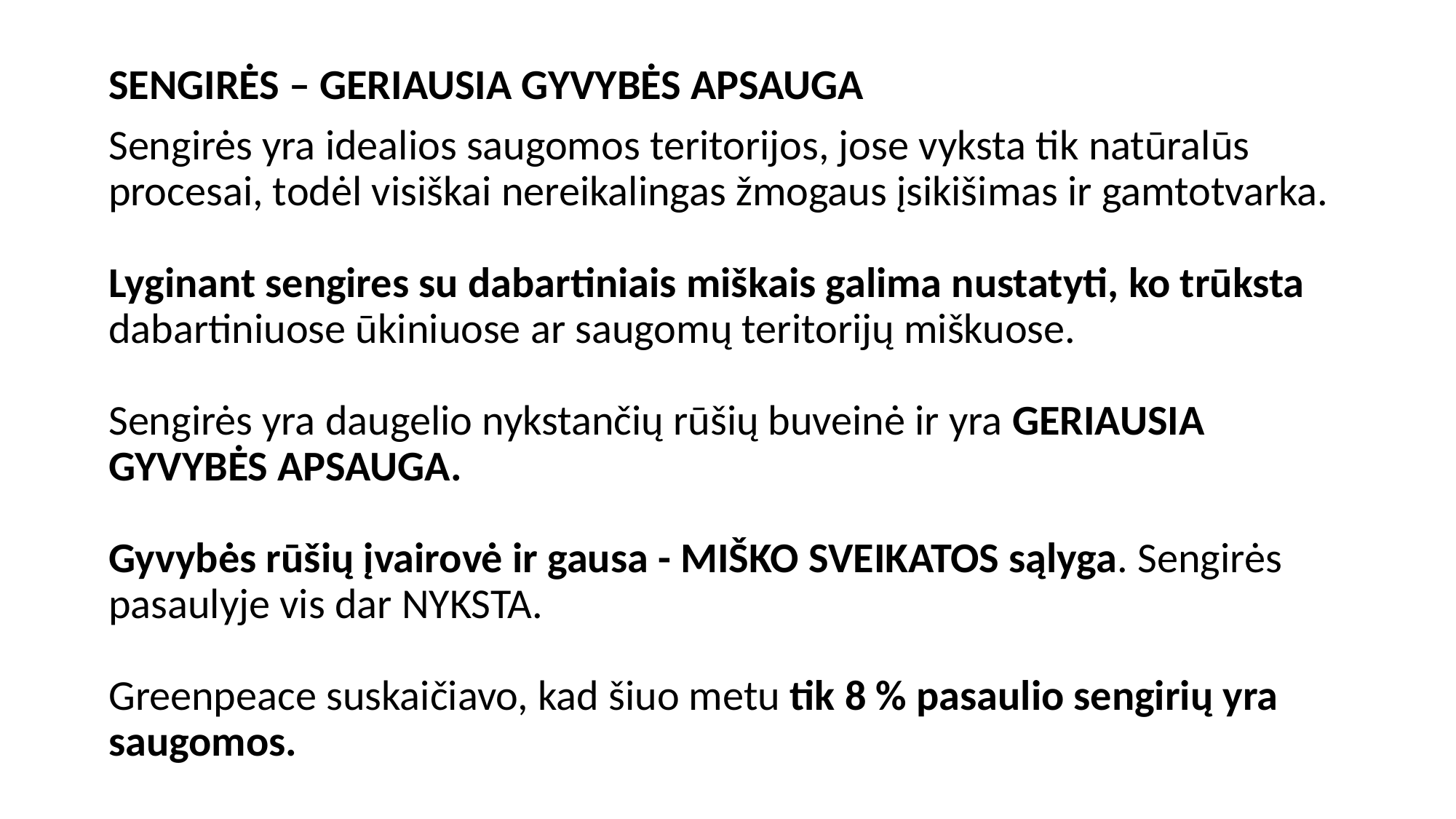

SENGIRĖS – GERIAUSIA GYVYBĖS APSAUGA
Sengirės yra idealios saugomos teritorijos, jose vyksta tik natūralūs procesai, todėl visiškai nereikalingas žmogaus įsikišimas ir gamtotvarka.
Lyginant sengires su dabartiniais miškais galima nustatyti, ko trūksta dabartiniuose ūkiniuose ar saugomų teritorijų miškuose.
Sengirės yra daugelio nykstančių rūšių buveinė ir yra GERIAUSIA GYVYBĖS APSAUGA.
Gyvybės rūšių įvairovė ir gausa - MIŠKO SVEIKATOS sąlyga. Sengirės pasaulyje vis dar NYKSTA.
Greenpeace suskaičiavo, kad šiuo metu tik 8 % pasaulio sengirių yra saugomos.